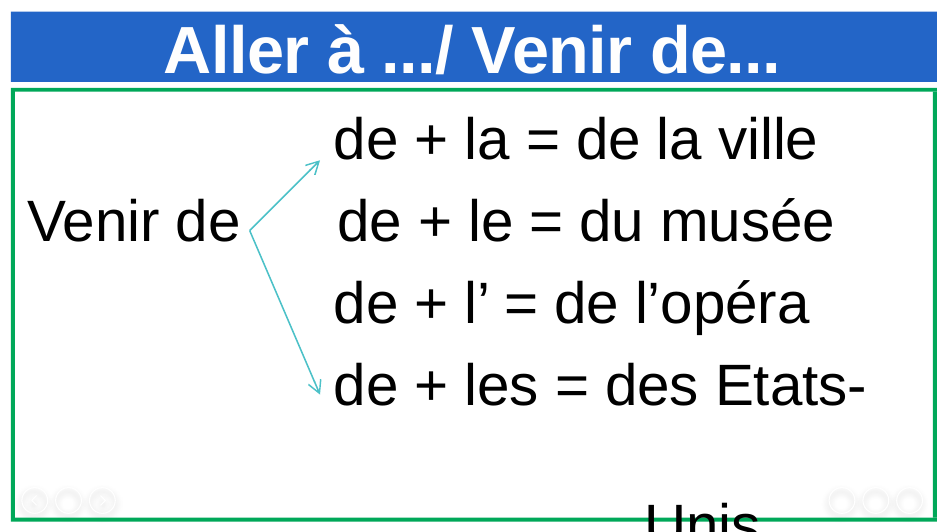

# Aller à .../ Venir de...
                   de + la = de la ville
Venir de      de + le = du musée
                   de + l’ = de l’opéra
                   de + les = des Etats-              								Unis